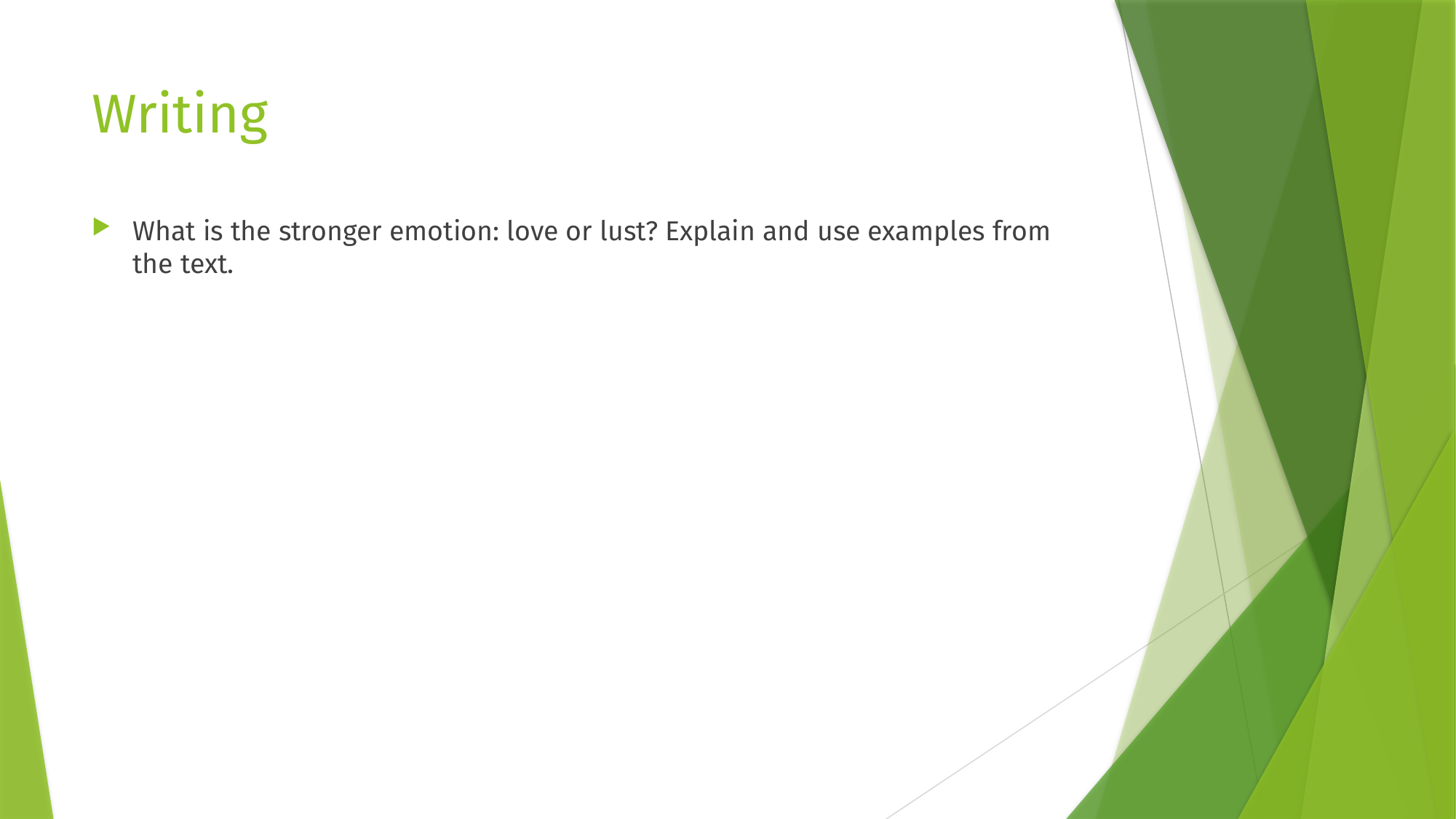

# Writing
What is the stronger emotion: love or lust? Explain and use examples from the text.